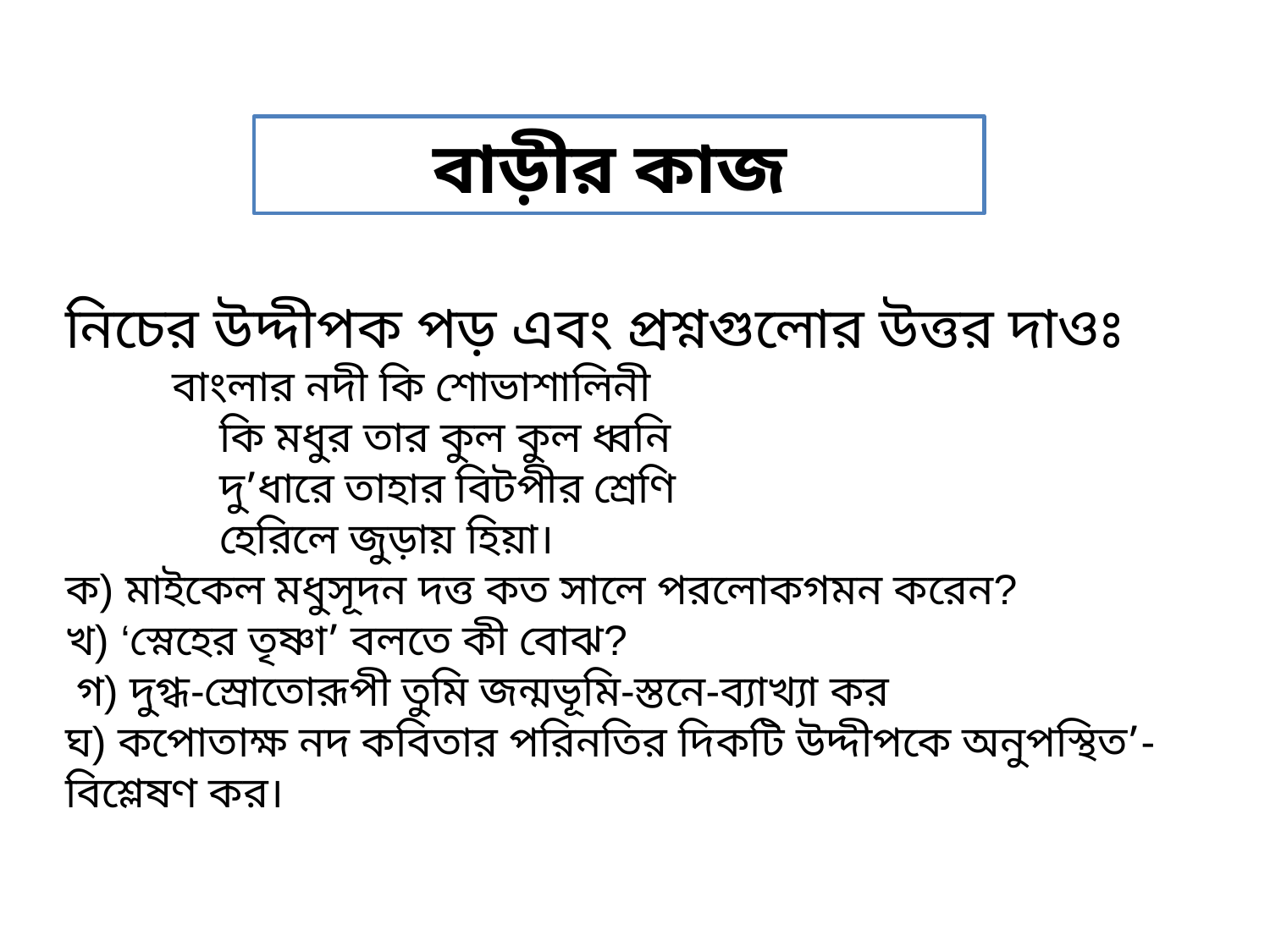

বাড়ীর কাজ
নিচের উদ্দীপক পড় এবং প্রশ্নগুলোর উত্তর দাওঃ
             বাংলার নদী কি শোভাশালিনী
              কি মধুর তার কুল কুল ধ্বনি
              দু’ধারে তাহার বিটপীর শ্রেণি
              হেরিলে জুড়ায় হিয়া।
ক) মাইকেল মধুসূদন দত্ত কত সালে পরলোকগমন করেন?
খ) ‘স্নেহের তৃষ্ণা’ বলতে কী বোঝ?
 গ) দুগ্ধ-স্রোতোরূপী তুমি জন্মভূমি-স্তনে-ব্যাখ্যা কর
ঘ) কপোতাক্ষ নদ কবিতার পরিনতির দিকটি উদ্দীপকে অনুপস্থিত’-বিশ্লেষণ কর।